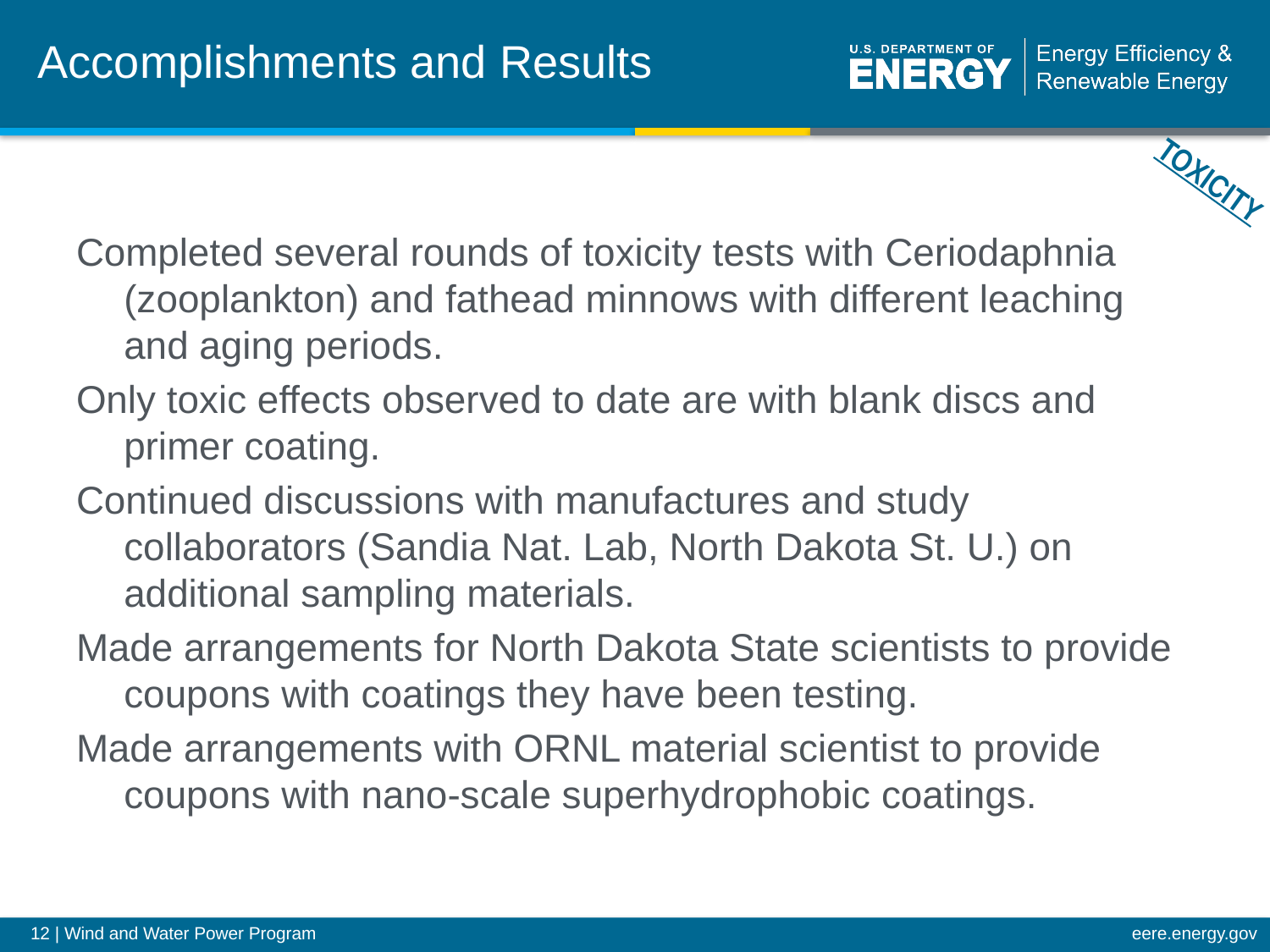

Accomplishments and Results
Completed several rounds of toxicity tests with Ceriodaphnia (zooplankton) and fathead minnows with different leaching and aging periods.
Only toxic effects observed to date are with blank discs and primer coating.
Continued discussions with manufactures and study collaborators (Sandia Nat. Lab, North Dakota St. U.) on additional sampling materials.
Made arrangements for North Dakota State scientists to provide coupons with coatings they have been testing.
Made arrangements with ORNL material scientist to provide coupons with nano-scale superhydrophobic coatings.

TOXICITY